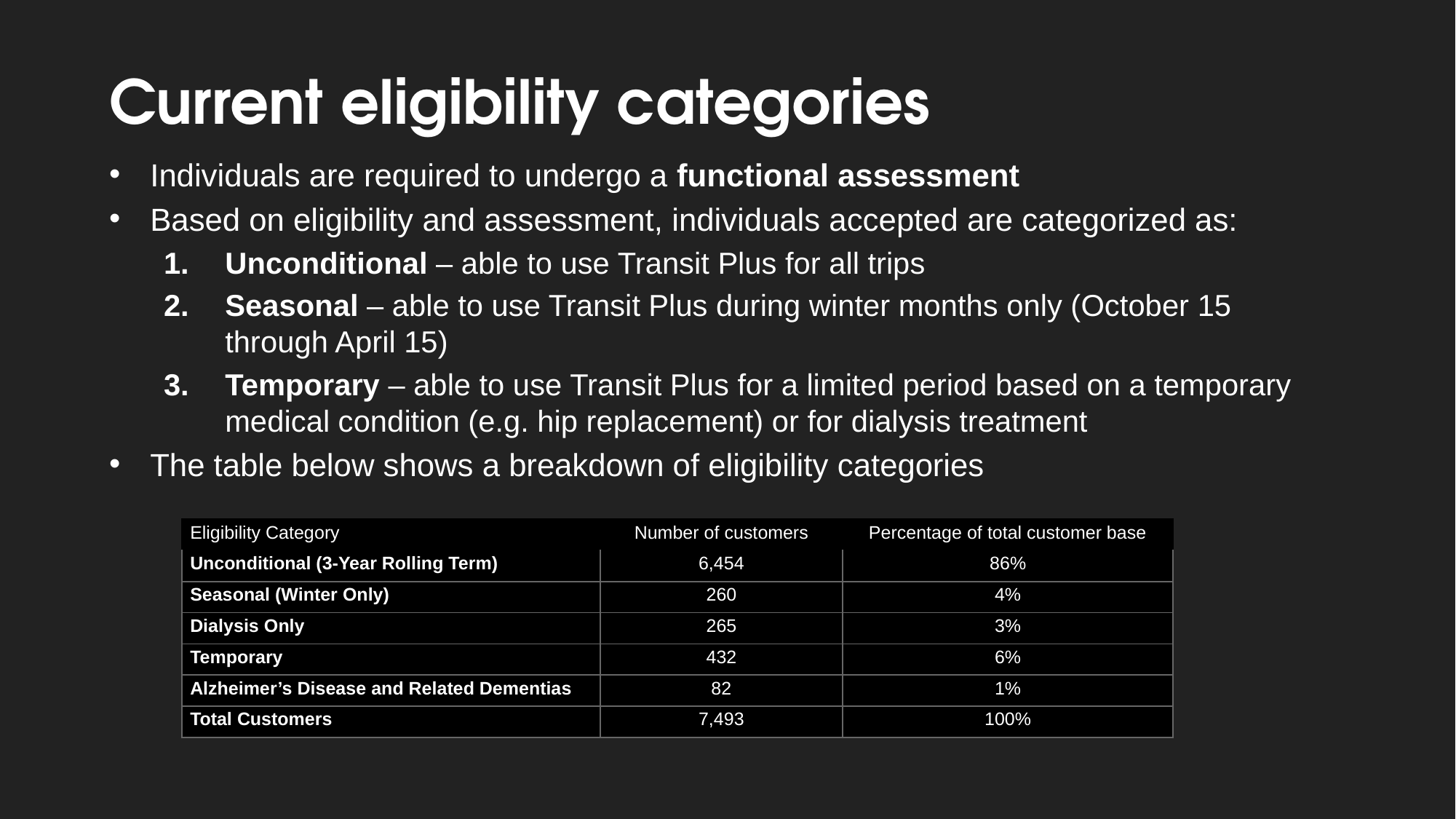

# Current eligibility categories
Individuals are required to undergo a functional assessment
Based on eligibility and assessment, individuals accepted are categorized as:
Unconditional – able to use Transit Plus for all trips
Seasonal – able to use Transit Plus during winter months only (October 15 through April 15)
Temporary – able to use Transit Plus for a limited period based on a temporary medical condition (e.g. hip replacement) or for dialysis treatment
The table below shows a breakdown of eligibility categories

| Eligibility Category | Number of customers | Percentage of total customer base |
| --- | --- | --- |
| Unconditional (3-Year Rolling Term) | 6,454 | 86% |
| Seasonal (Winter Only) | 260 | 4% |
| Dialysis Only | 265 | 3% |
| Temporary | 432 | 6% |
| Alzheimer’s Disease and Related Dementias | 82 | 1% |
| Total Customers | 7,493 | 100% |